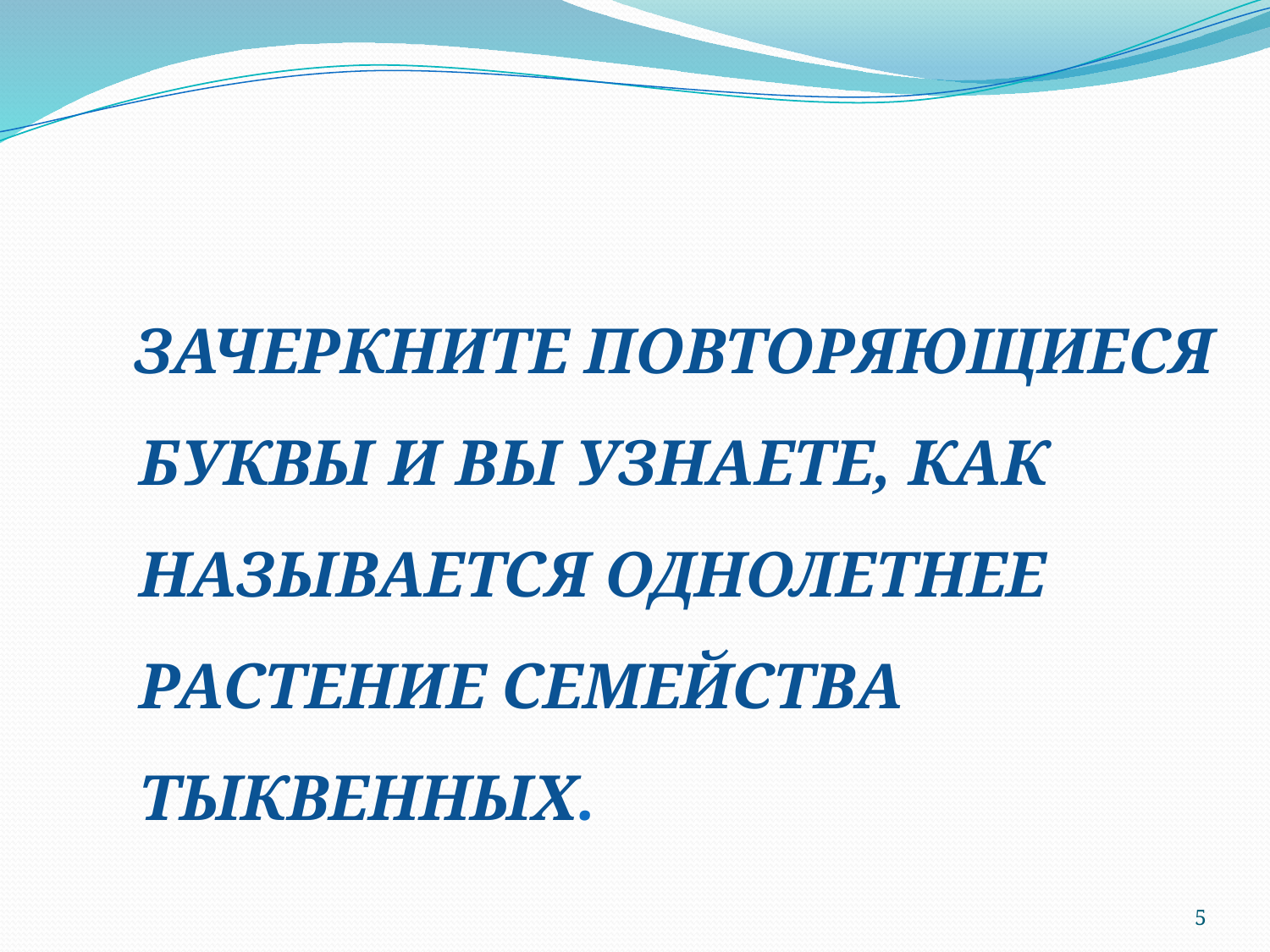

ЗАЧЕРКНИТЕ ПОВТОРЯЮЩИЕСЯ БУКВЫ И ВЫ УЗНАЕТЕ, КАК НАЗЫВАЕТСЯ ОДНОЛЕТНЕЕ РАСТЕНИЕ СЕМЕЙСТВА ТЫКВЕННЫХ.
5